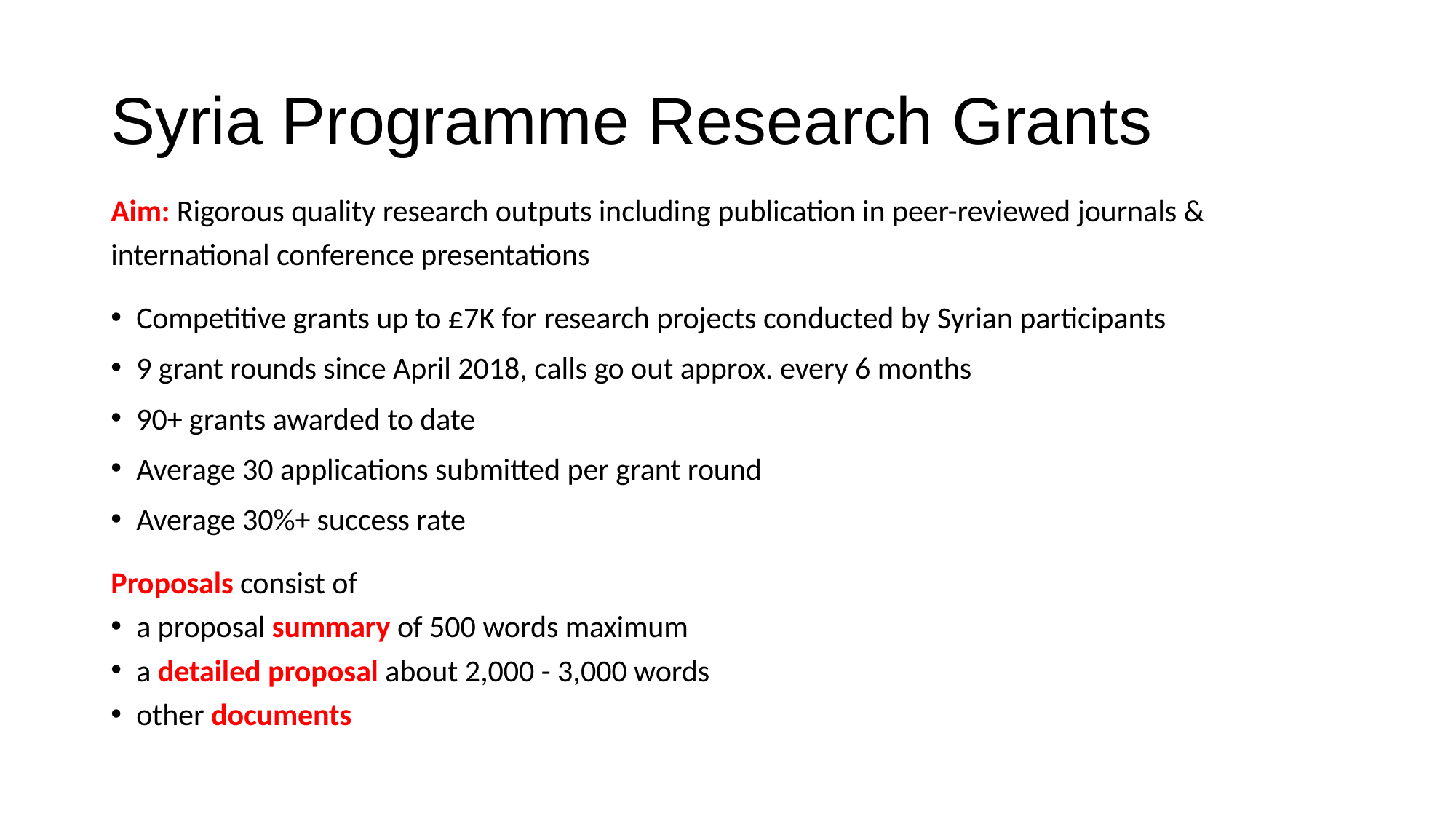

# Syria Programme Research Grants
Aim: Rigorous quality research outputs including publication in peer-reviewed journals & international conference presentations
Competitive grants up to £7K for research projects conducted by Syrian participants
9 grant rounds since April 2018, calls go out approx. every 6 months
90+ grants awarded to date
Average 30 applications submitted per grant round
Average 30%+ success rate
Proposals consist of
a proposal summary of 500 words maximum
a detailed proposal about 2,000 - 3,000 words
other documents